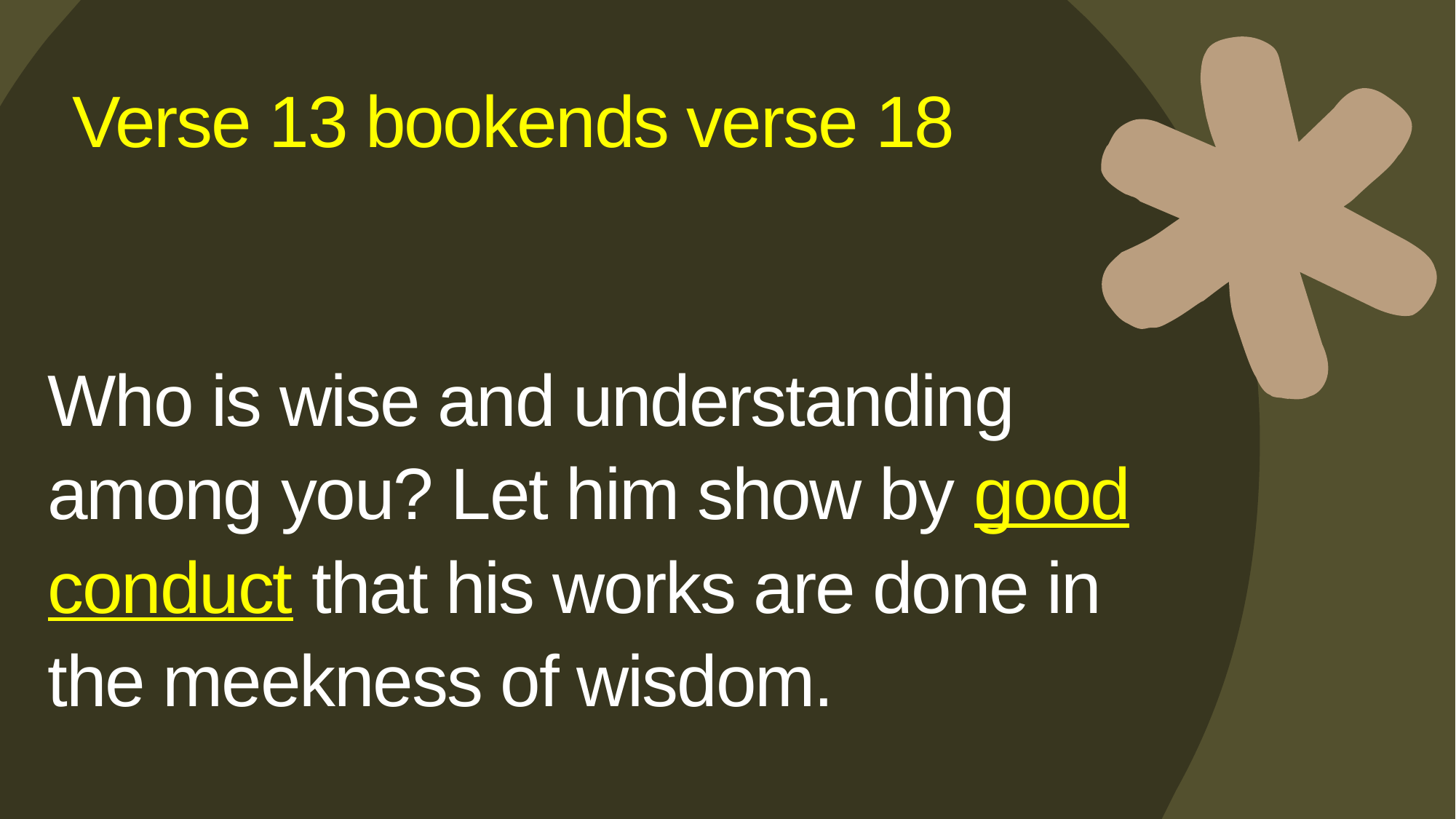

Verse 13 bookends verse 18
# Who is wise and understanding among you? Let him show by good conduct that his works are done in the meekness of wisdom.